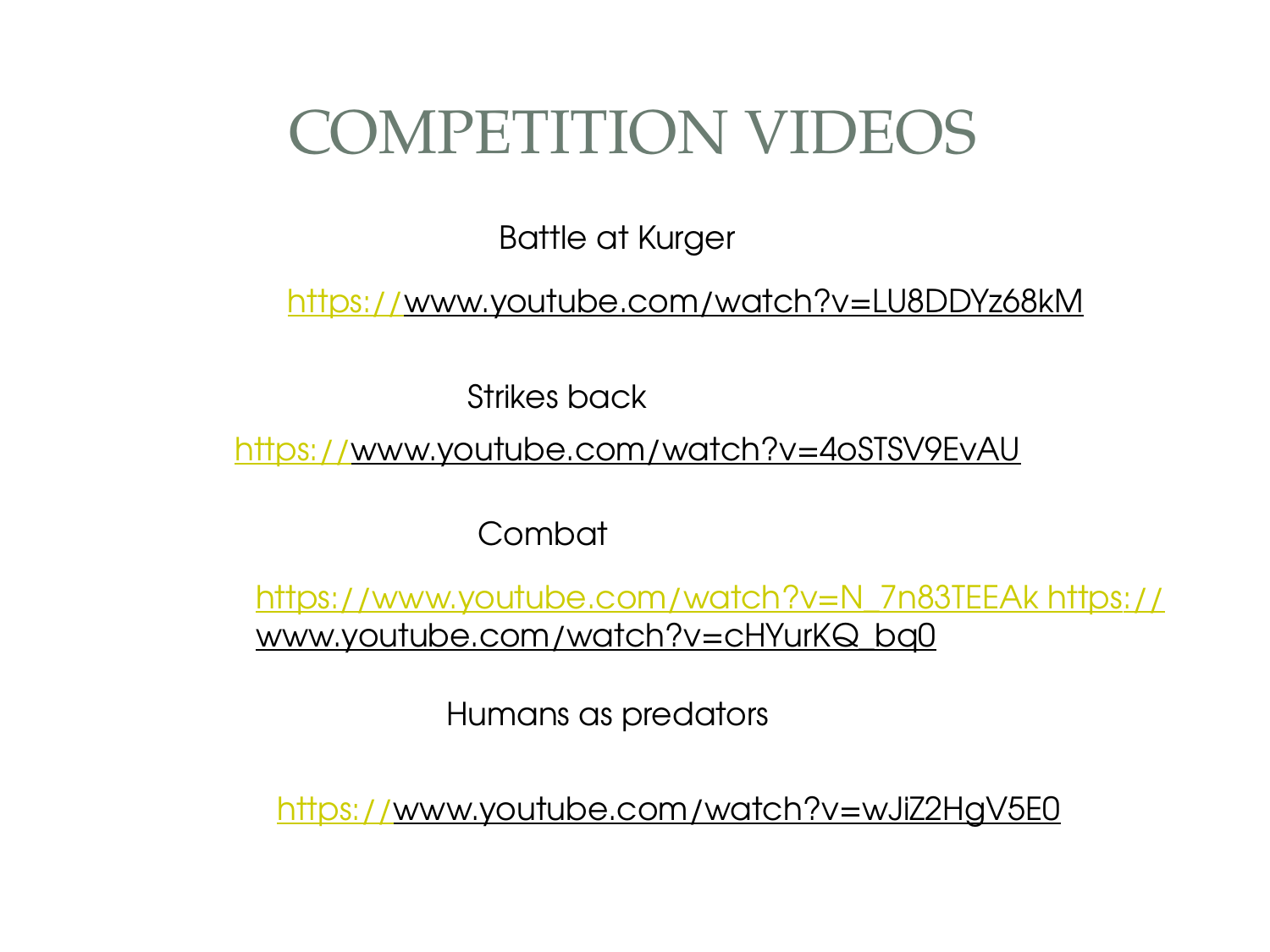

# Competition Videos
Battle at Kurger
https://www.youtube.com/watch?v=LU8DDYz68kM
Strikes back
https://www.youtube.com/watch?v=4oSTSV9EvAU
Combat
https://www.youtube.com/watch?v=N_7n83TEEAk https://www.youtube.com/watch?v=cHYurKQ_bq0
Humans as predators
https://www.youtube.com/watch?v=wJiZ2HgV5E0